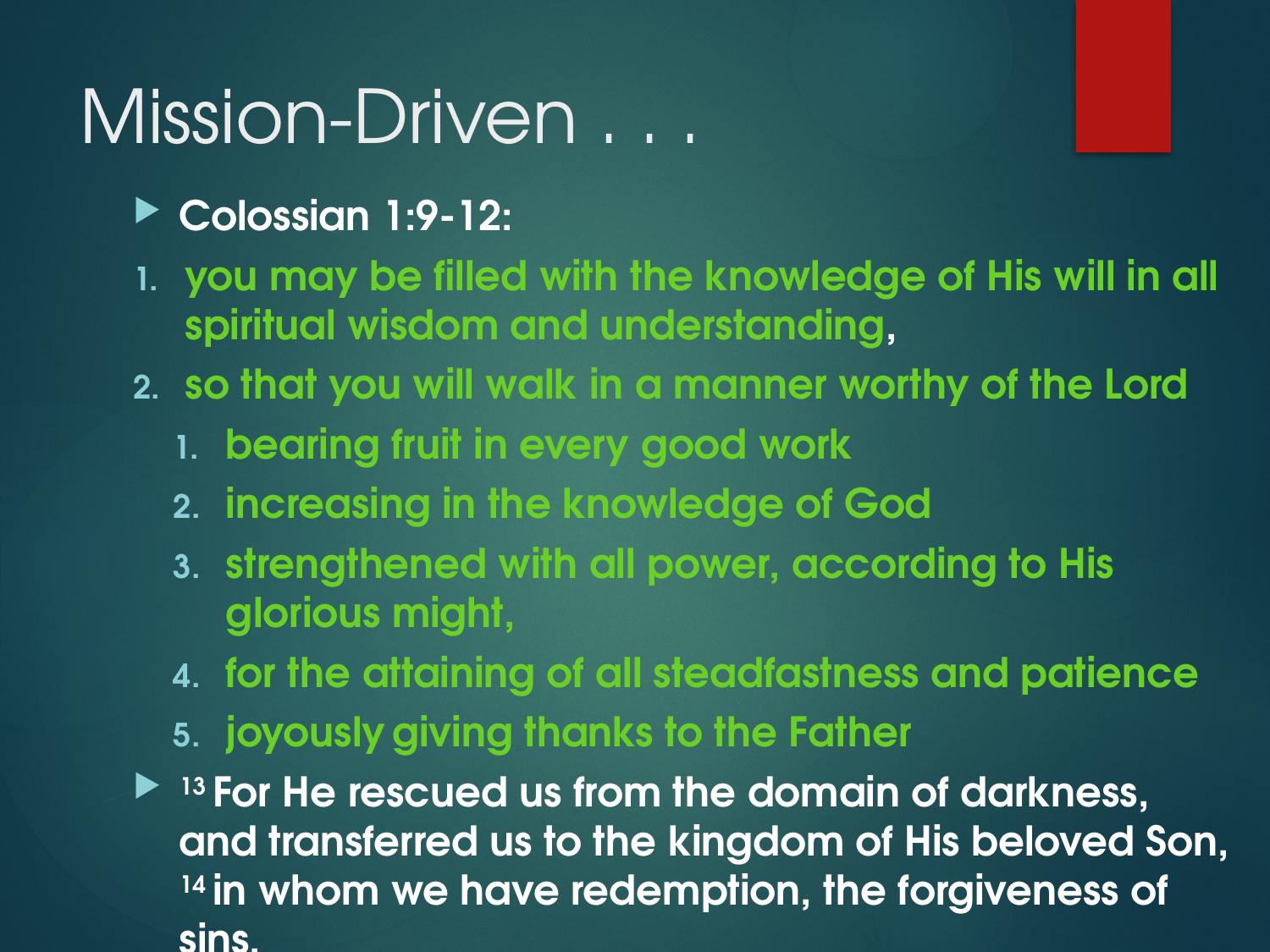

# Mission-Driven . . .
Colossian 1:9-12:
you may be filled with the knowledge of His will in all spiritual wisdom and understanding,
so that you will walk in a manner worthy of the Lord
bearing fruit in every good work
increasing in the knowledge of God
strengthened with all power, according to His glorious might,
for the attaining of all steadfastness and patience
joyously giving thanks to the Father
13 For He rescued us from the domain of darkness, and transferred us to the kingdom of His beloved Son, 14 in whom we have redemption, the forgiveness of sins.